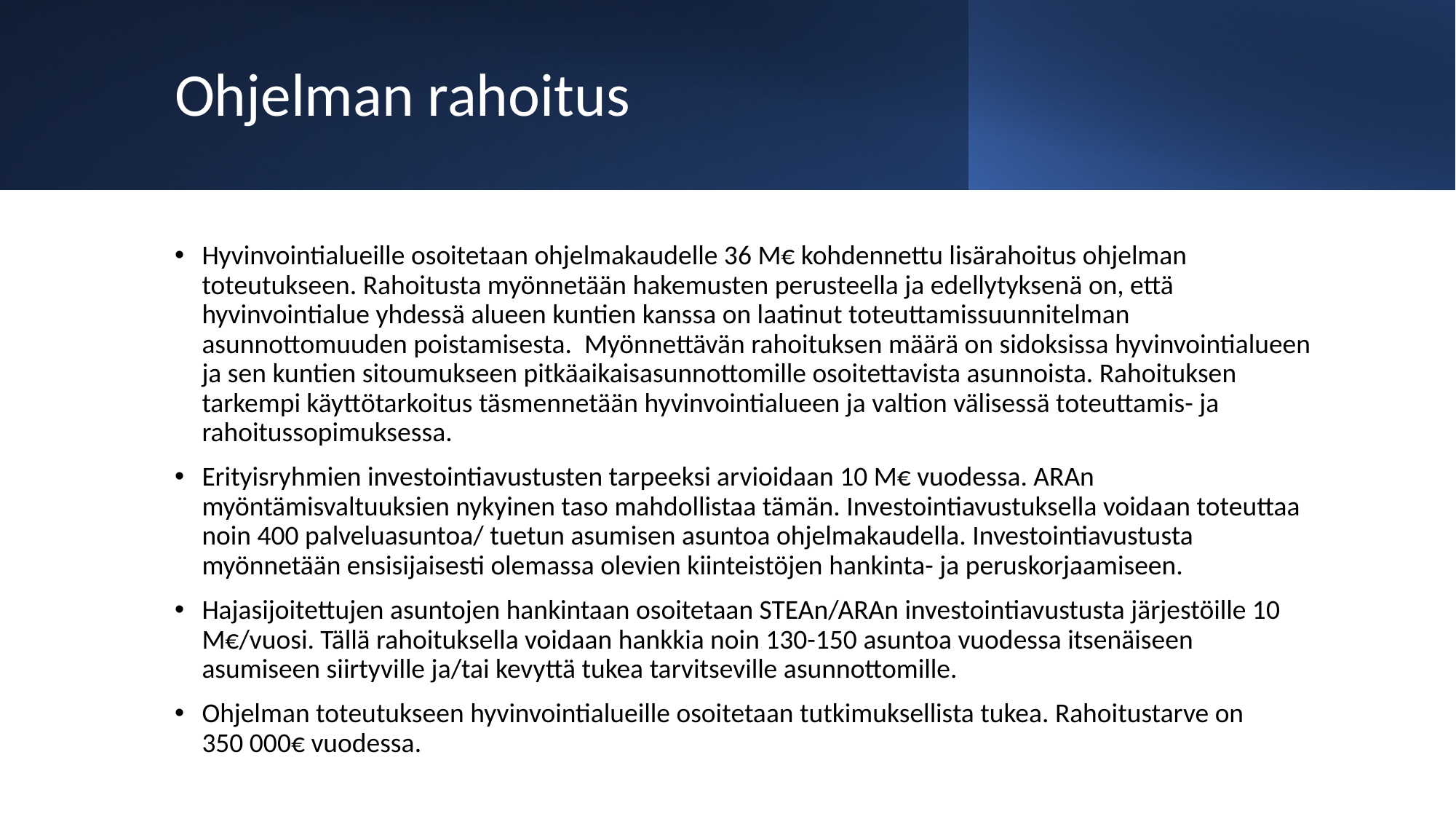

# Ohjelman rahoitus
Hyvinvointialueille osoitetaan ohjelmakaudelle 36 M€ kohdennettu lisärahoitus ohjelman toteutukseen. Rahoitusta myönnetään hakemusten perusteella ja edellytyksenä on, että hyvinvointialue yhdessä alueen kuntien kanssa on laatinut toteuttamissuunnitelman asunnottomuuden poistamisesta.  Myönnettävän rahoituksen määrä on sidoksissa hyvinvointialueen ja sen kuntien sitoumukseen pitkäaikaisasunnottomille osoitettavista asunnoista. Rahoituksen tarkempi käyttötarkoitus täsmennetään hyvinvointialueen ja valtion välisessä toteuttamis- ja rahoitussopimuksessa.
Erityisryhmien investointiavustusten tarpeeksi arvioidaan 10 M€ vuodessa. ARAn myöntämisvaltuuksien nykyinen taso mahdollistaa tämän. Investointiavustuksella voidaan toteuttaa noin 400 palveluasuntoa/ tuetun asumisen asuntoa ohjelmakaudella. Investointiavustusta myönnetään ensisijaisesti olemassa olevien kiinteistöjen hankinta- ja peruskorjaamiseen.
Hajasijoitettujen asuntojen hankintaan osoitetaan STEAn/ARAn investointiavustusta järjestöille 10 M€/vuosi. Tällä rahoituksella voidaan hankkia noin 130-150 asuntoa vuodessa itsenäiseen asumiseen siirtyville ja/tai kevyttä tukea tarvitseville asunnottomille.
Ohjelman toteutukseen hyvinvointialueille osoitetaan tutkimuksellista tukea. Rahoitustarve on     350 000€ vuodessa.